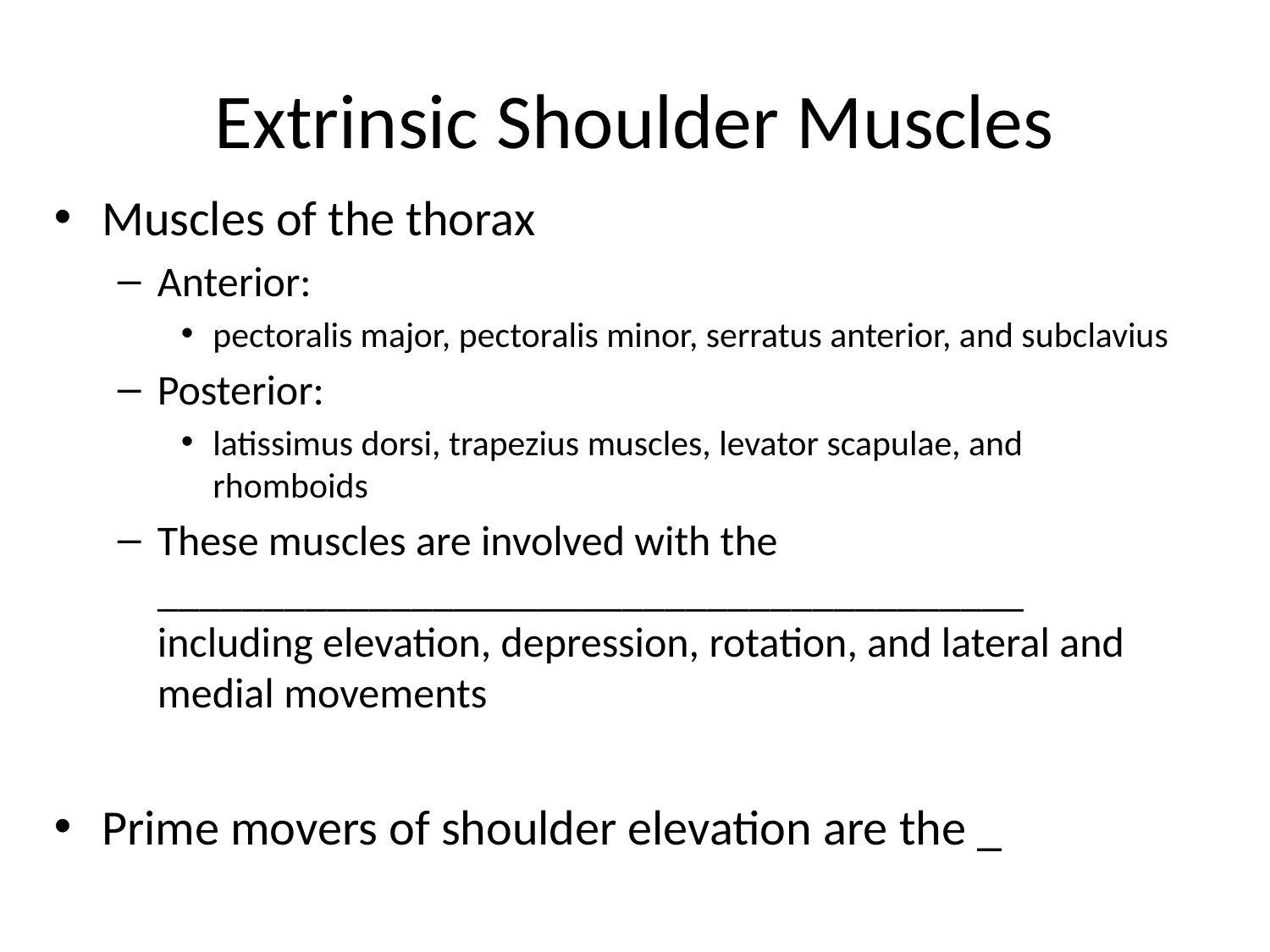

# Extrinsic Shoulder Muscles
Muscles of the thorax
Anterior:
pectoralis major, pectoralis minor, serratus anterior, and subclavius
Posterior:
latissimus dorsi, trapezius muscles, levator scapulae, and rhomboids
These muscles are involved with the _________________________________________ including elevation, depression, rotation, and lateral and medial movements

Prime movers of shoulder elevation are the _